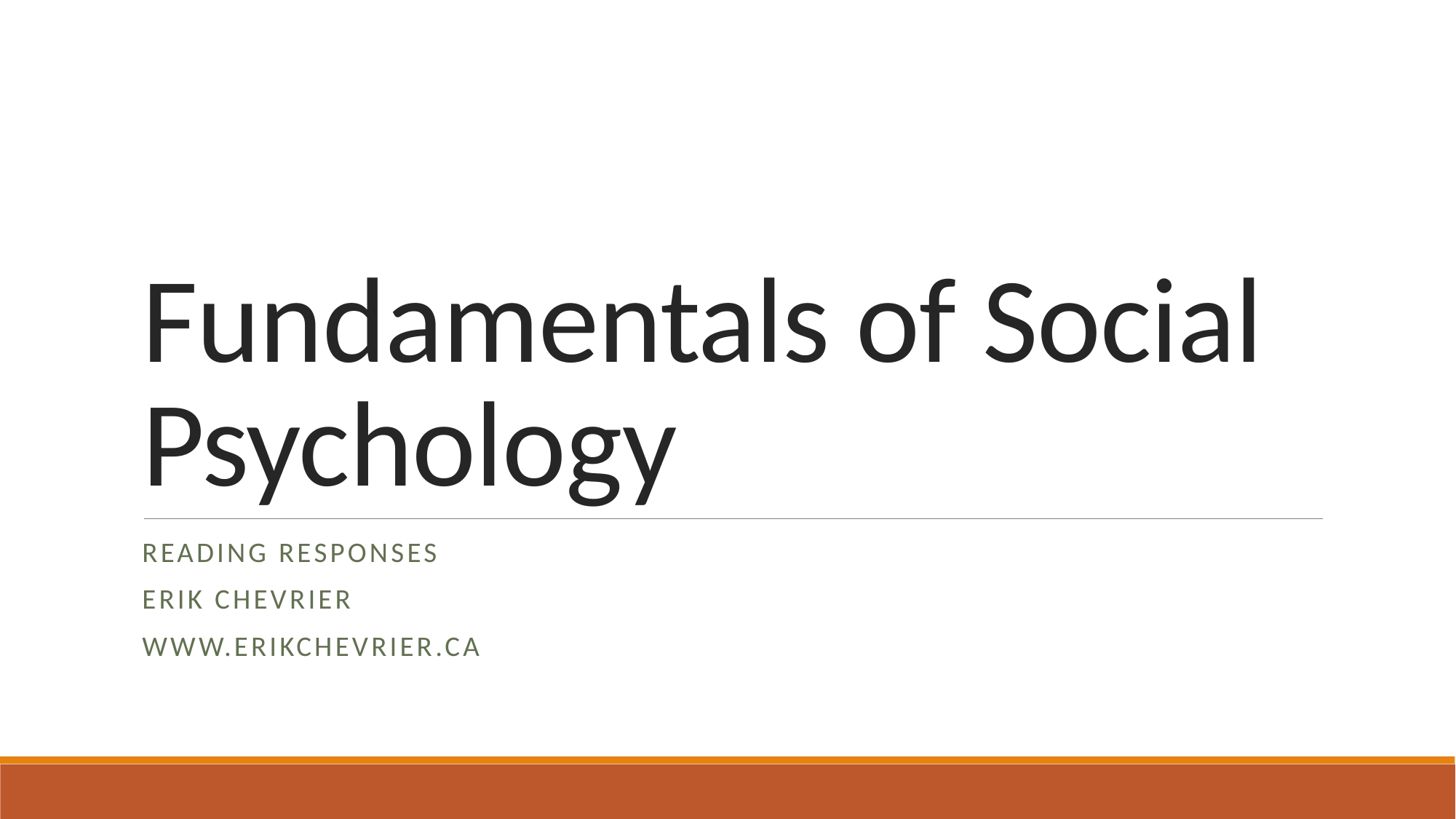

# Fundamentals of Social Psychology
Reading Responses
Erik Chevrier
www.erikchevrier.ca